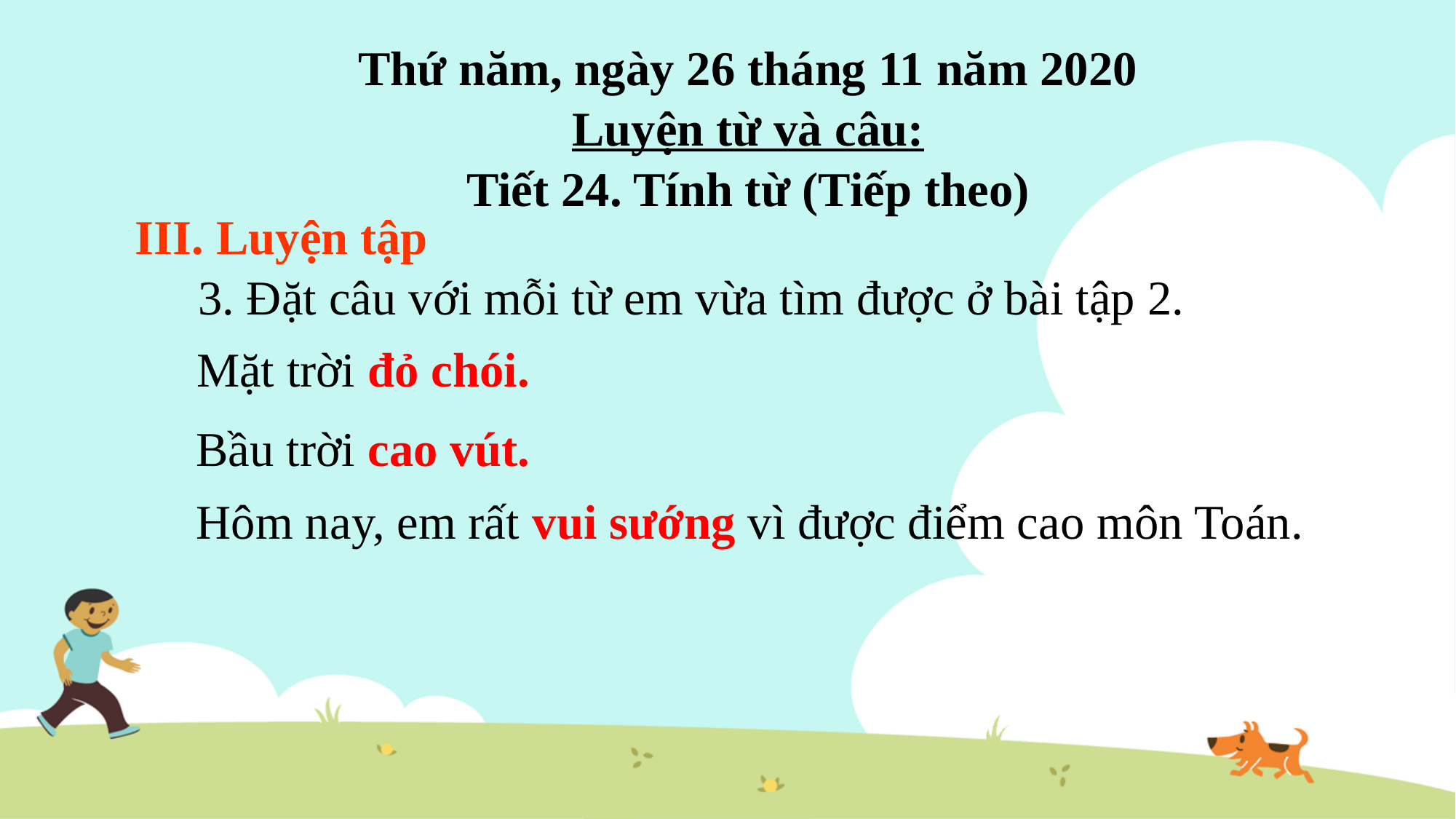

Thứ năm, ngày 26 tháng 11 năm 2020
Luyện từ và câu:
Tiết 24. Tính từ (Tiếp theo)
III. Luyện tập
 3. Đặt câu với mỗi từ em vừa tìm được ở bài tập 2.
Mặt trời đỏ chói.
Bầu trời cao vút.
Hôm nay, em rất vui sướng vì được điểm cao môn Toán.